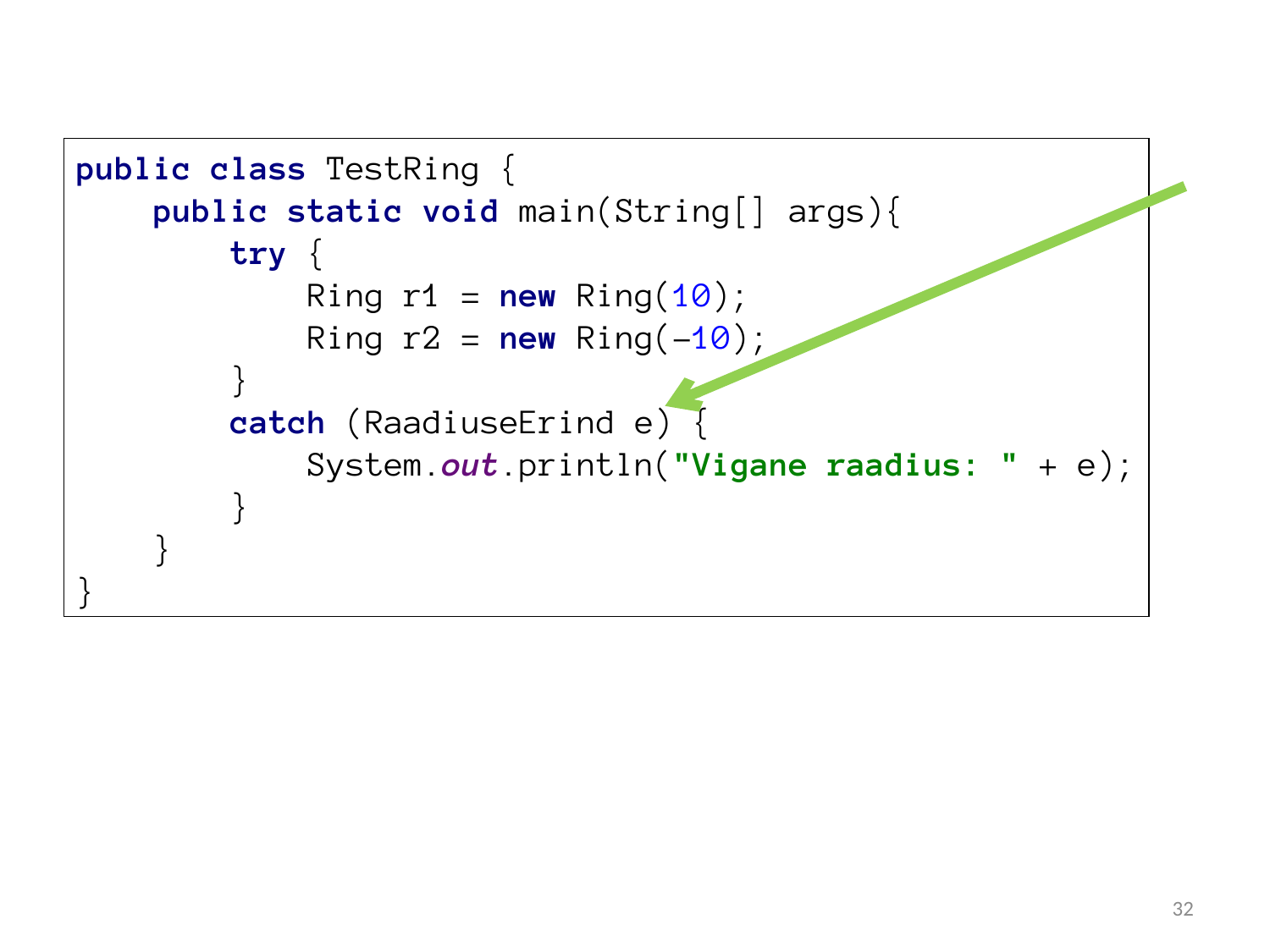

public class TestRing {
    public static void main(String[] args){
        try {
            Ring r1 = new Ring(10);
            Ring r2 = new Ring(-10);
        }
        catch (RaadiuseErind e) {
            System.out.println("Vigane raadius: " + e);
        }
    }
}
32